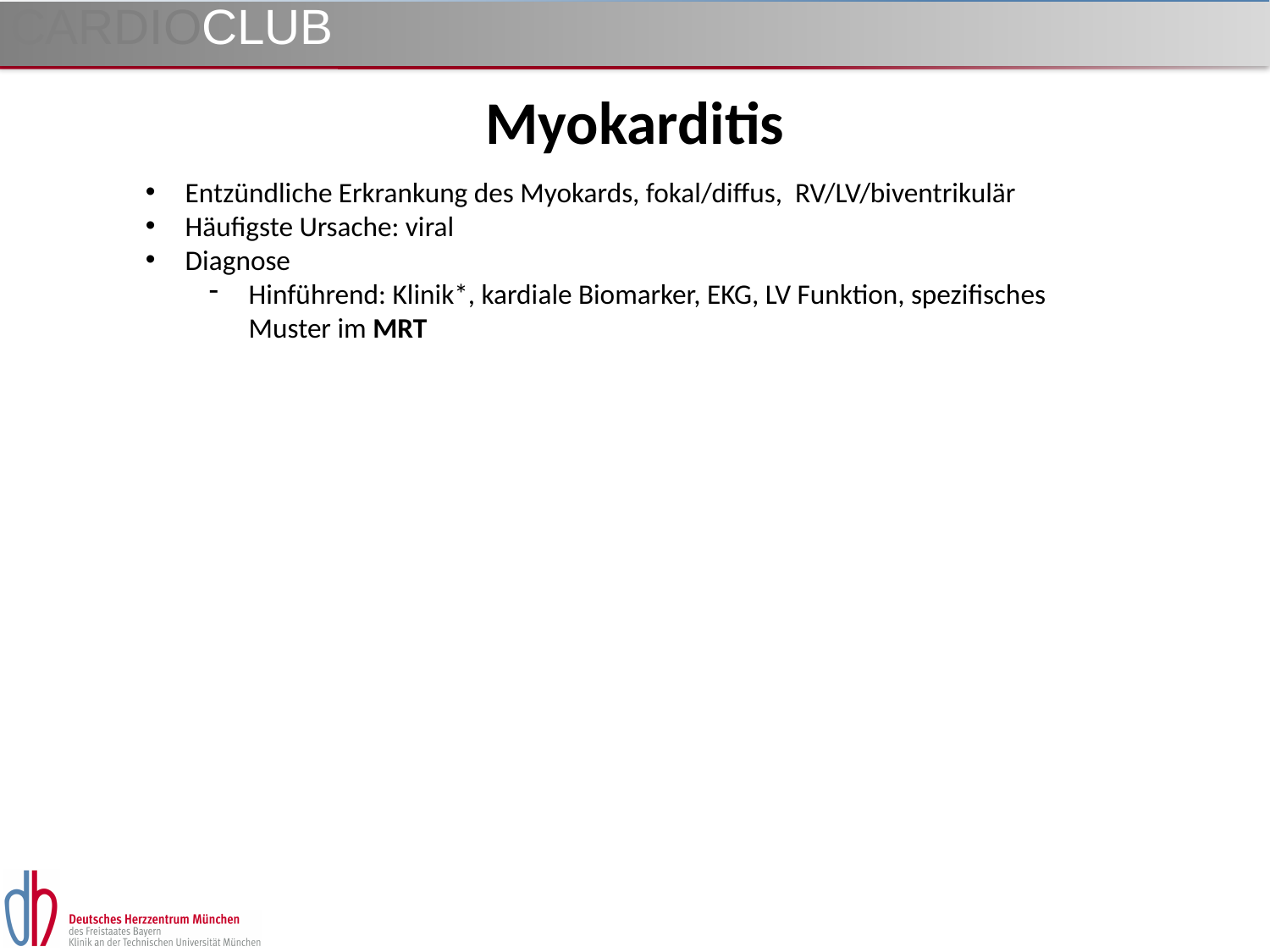

Myokarditis

Entzündliche Erkrankung des Myokards, fokal/diffus,  RV/LV/biventrikulär
Häufigste Ursache: viral
Diagnose
Hinführend: Klinik*, kardiale Biomarker, EKG, LV Funktion, spezifisches Muster im MRT